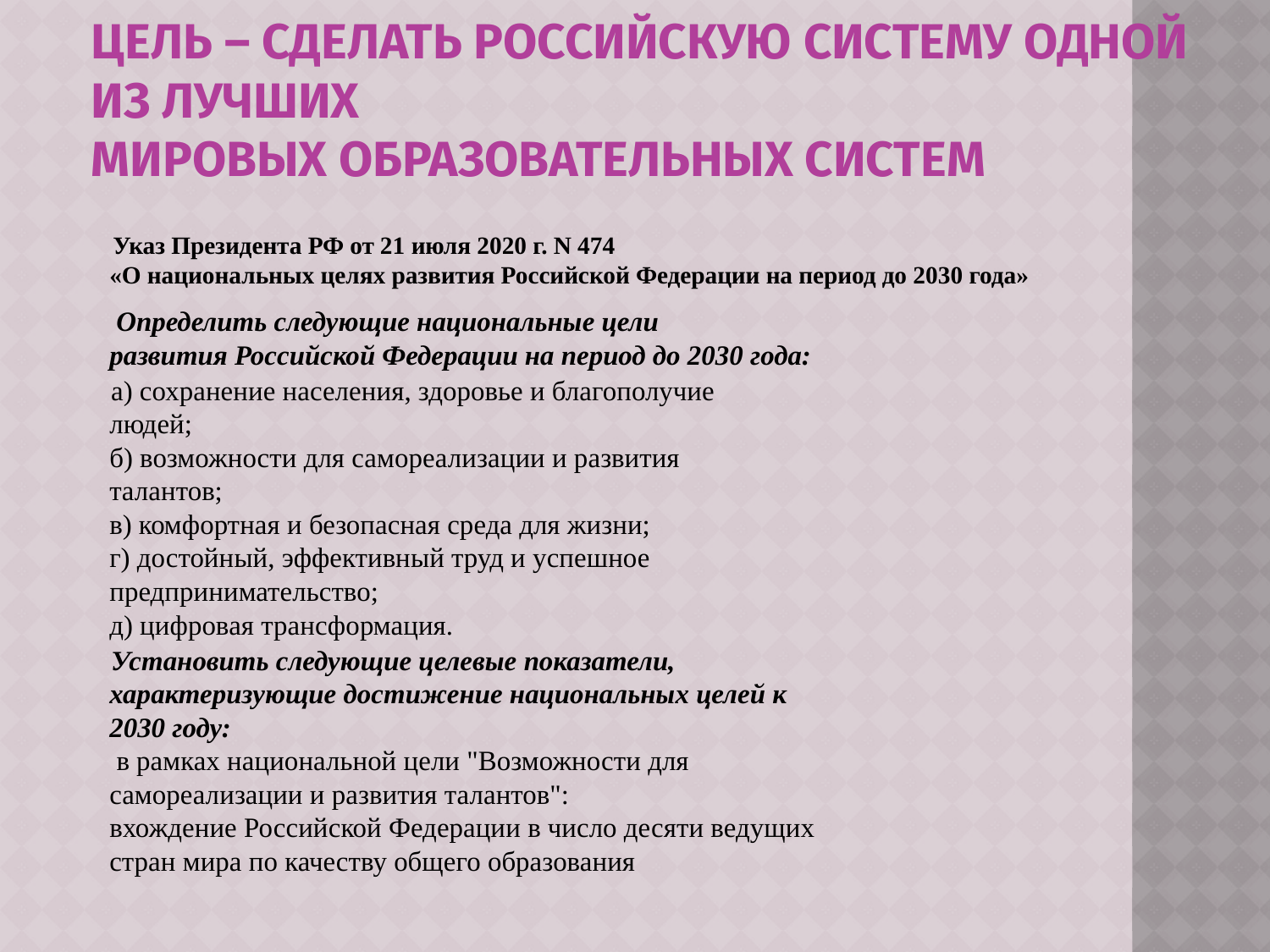

# Цель – сделать российскую систему одной из лучших мировых образовательных систем
      Указ Президента РФ от 21 июля 2020 г. N 474
«О национальных целях развития Российской Федерации на период до 2030 года»
 Определить следующие национальные цели
развития Российской Федерации на период до 2030 года:
     а) сохранение населения, здоровье и благополучие
людей;
б) возможности для самореализации и развития
талантов;
в) комфортная и безопасная среда для жизни;
г) достойный, эффективный труд и успешное
предпринимательство;
д) цифровая трансформация.
     Установить следующие целевые показатели,
характеризующие достижение национальных целей к
2030 году:
 в рамках национальной цели "Возможности для
самореализации и развития талантов":
вхождение Российской Федерации в число десяти ведущих
стран мира по качеству общего образования